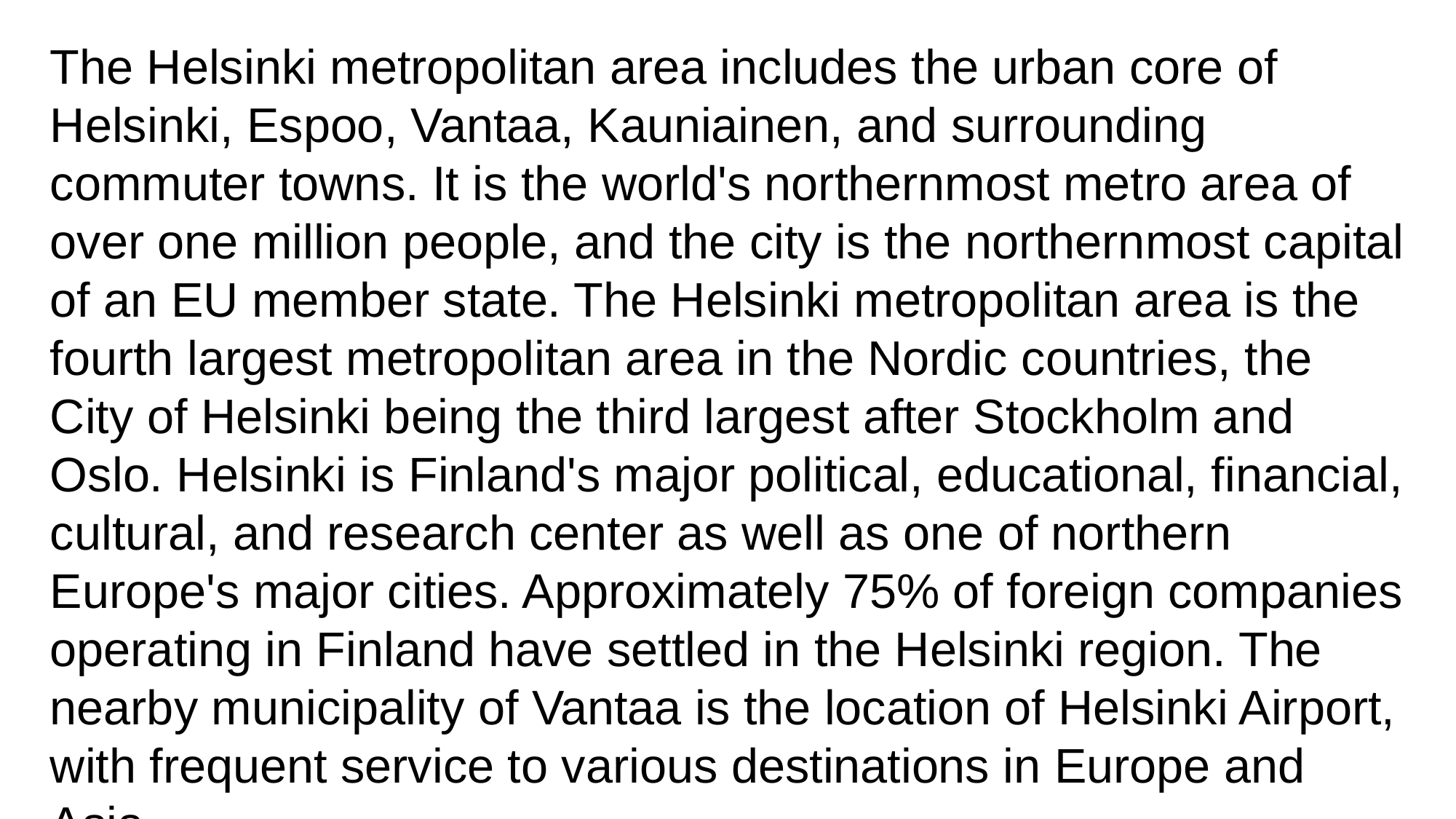

The Helsinki metropolitan area includes the urban core of Helsinki, Espoo, Vantaa, Kauniainen, and surrounding commuter towns. It is the world's northernmost metro area of over one million people, and the city is the northernmost capital of an EU member state. The Helsinki metropolitan area is the fourth largest metropolitan area in the Nordic countries, the City of Helsinki being the third largest after Stockholm and Oslo. Helsinki is Finland's major political, educational, financial, cultural, and research center as well as one of northern Europe's major cities. Approximately 75% of foreign companies operating in Finland have settled in the Helsinki region. The nearby municipality of Vantaa is the location of Helsinki Airport, with frequent service to various destinations in Europe and Asia.